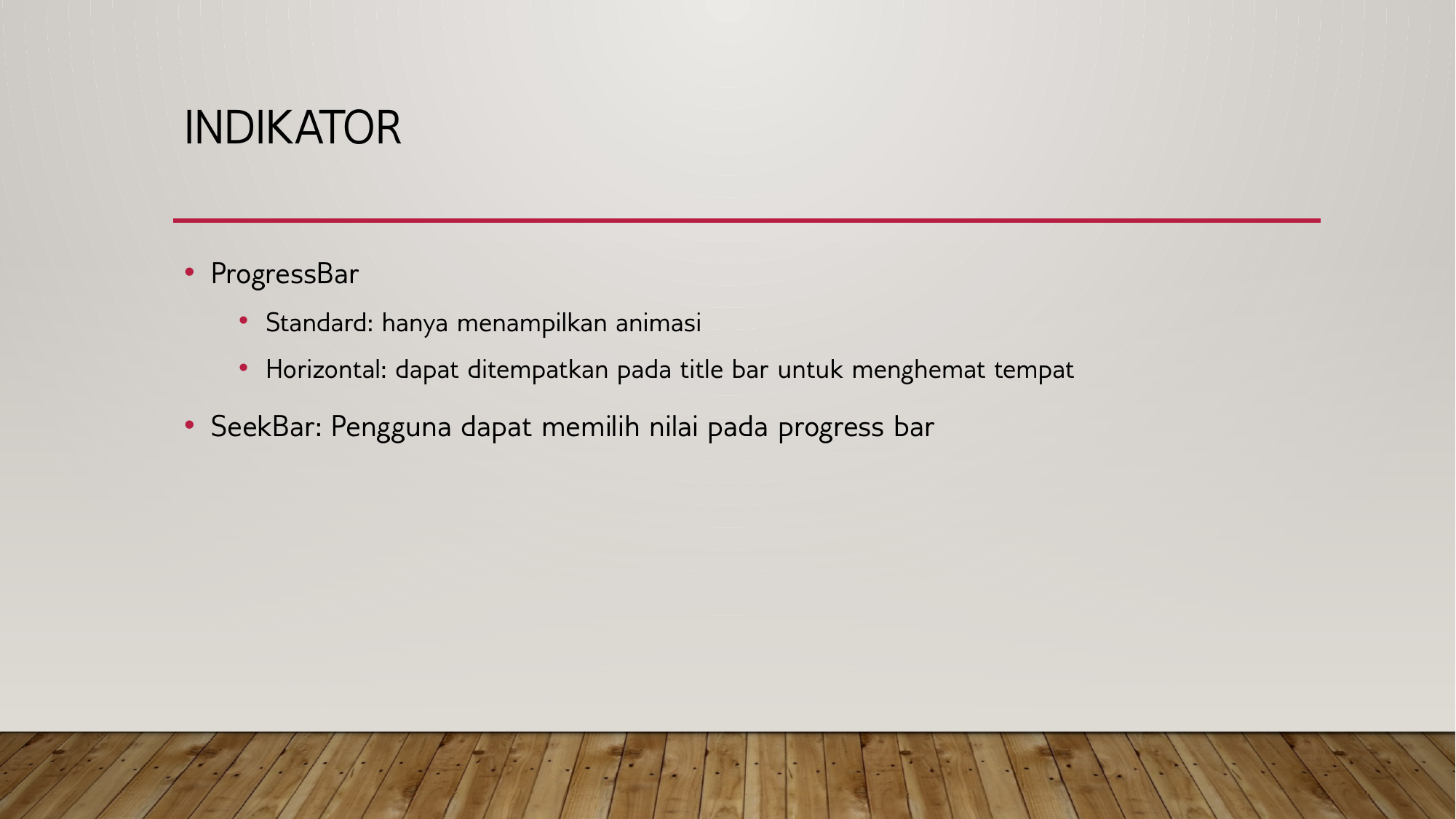

# Indikator
ProgressBar
Standard: hanya menampilkan animasi
Horizontal: dapat ditempatkan pada title bar untuk menghemat tempat
SeekBar: Pengguna dapat memilih nilai pada progress bar